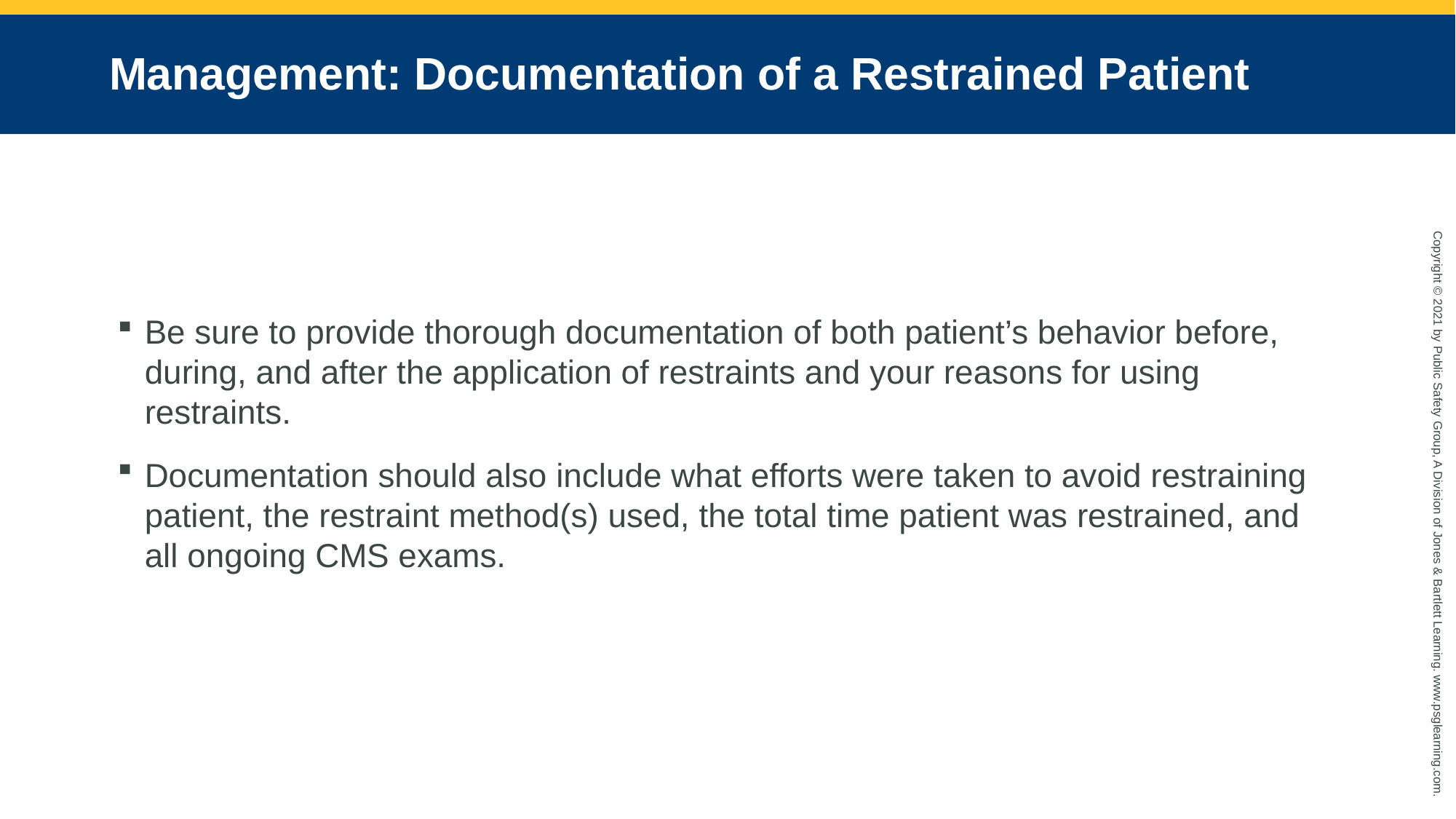

# Management: Documentation of a Restrained Patient
Be sure to provide thorough documentation of both patient’s behavior before, during, and after the application of restraints and your reasons for using restraints.
Documentation should also include what efforts were taken to avoid restraining patient, the restraint method(s) used, the total time patient was restrained, and all ongoing CMS exams.